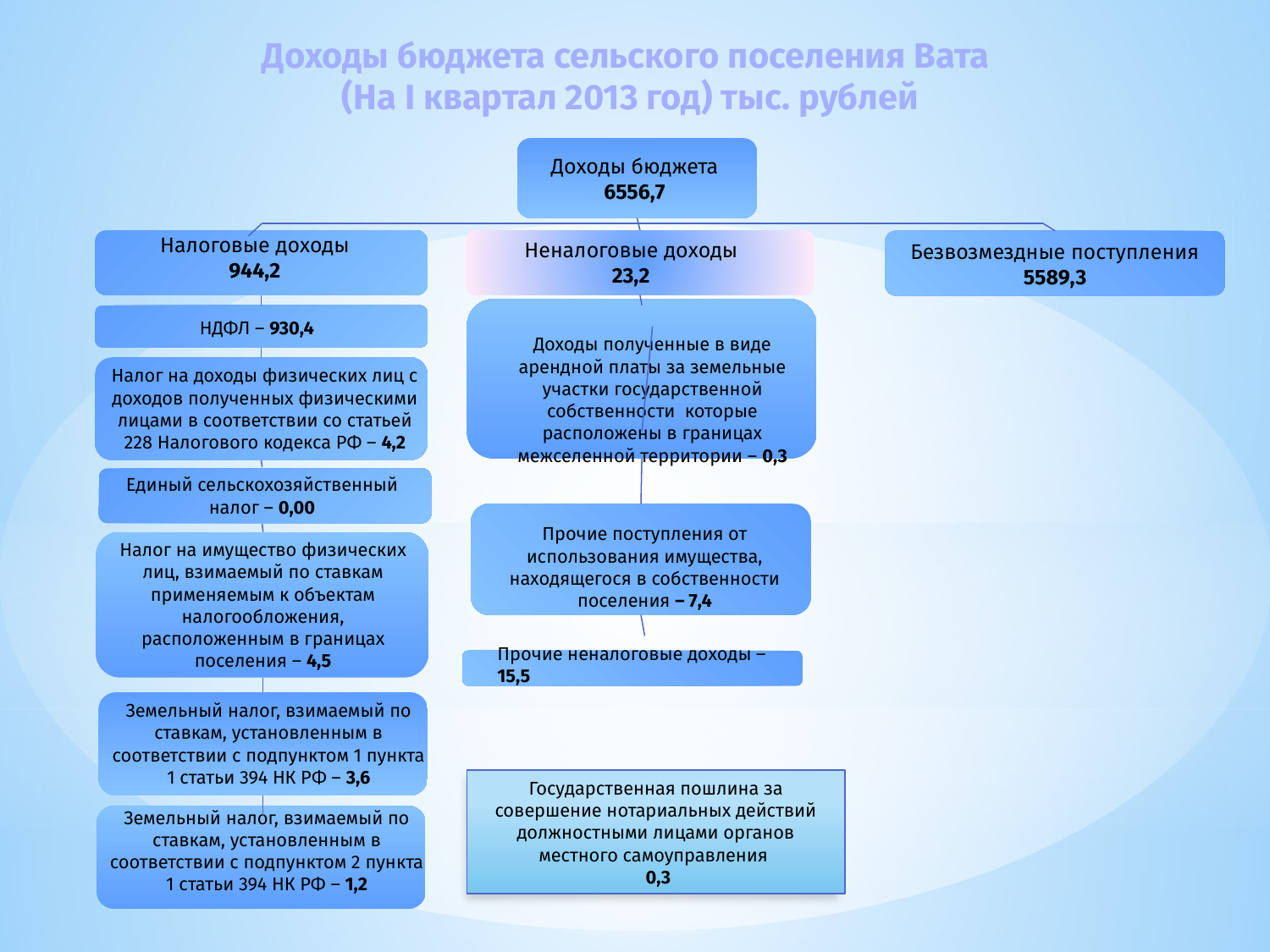

Доходы бюджета сельского поселения Вата
(На I квартал 2013 год) тыс. рублей

Доходы бюджета
6556,7

Налоговые доходы
944,2

Неналоговые доходы
23,2

Безвозмездные поступления
5589,3

НДФЛ – 930,4
Доходы полученные в виде арендной платы за земельные участки государственной собственности  которые расположены в границах межселенной территории – 0,3

Налог на доходы физических лиц с доходов полученных физическими лицами в соответствии со статьей 228 Налогового кодекса РФ – 4,2
Единый сельскохозяйственный налог – 0,00

Прочие поступления от использования имущества, находящегося в собственности поселения – 7,4

Налог на имущество физических лиц, взимаемый по ставкам применяемым к объектам налогообложения, расположенным в границах поселения – 4,5
Прочие неналоговые доходы – 15,5

Земельный налог, взимаемый по ставкам, установленным в соответствии с подпунктом 1 пункта 1 статьи 394 НК РФ – 3,6
Государственная пошлина за совершение нотариальных действий должностными лицами органов местного самоуправления
 0,3
Земельный налог, взимаемый по ставкам, установленным в соответствии с подпунктом 2 пункта 1 статьи 394 НК РФ – 1,2